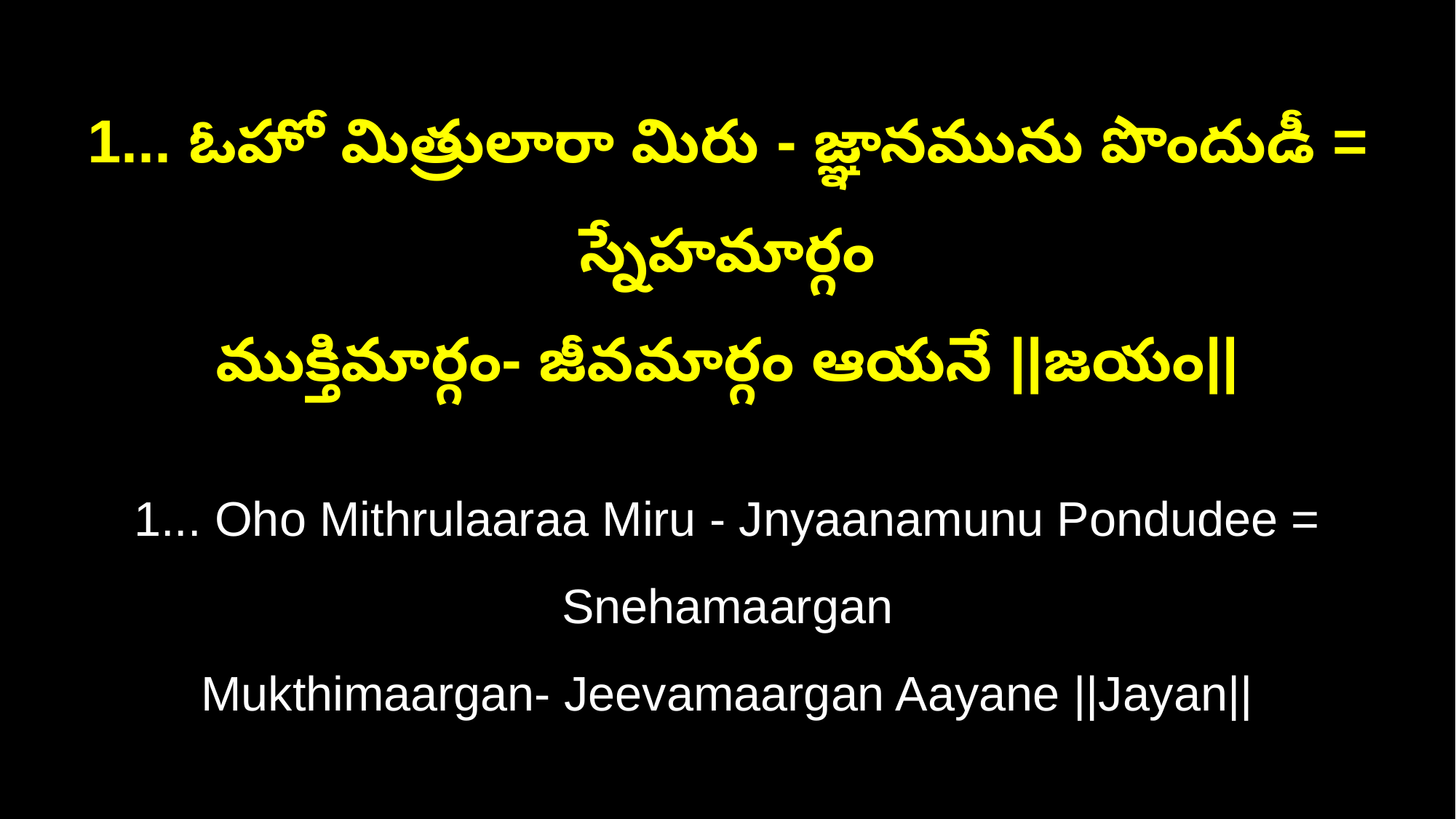

1... ఓహో మిత్రులారా మిరు - జ్ఞానమును పొందుడీ = స్నేహమార్గం
ముక్తిమార్గం- జీవమార్గం ఆయనే ||జయం||
1... Oho Mithrulaaraa Miru - Jnyaanamunu Pondudee = Snehamaargan
Mukthimaargan- Jeevamaargan Aayane ||Jayan||